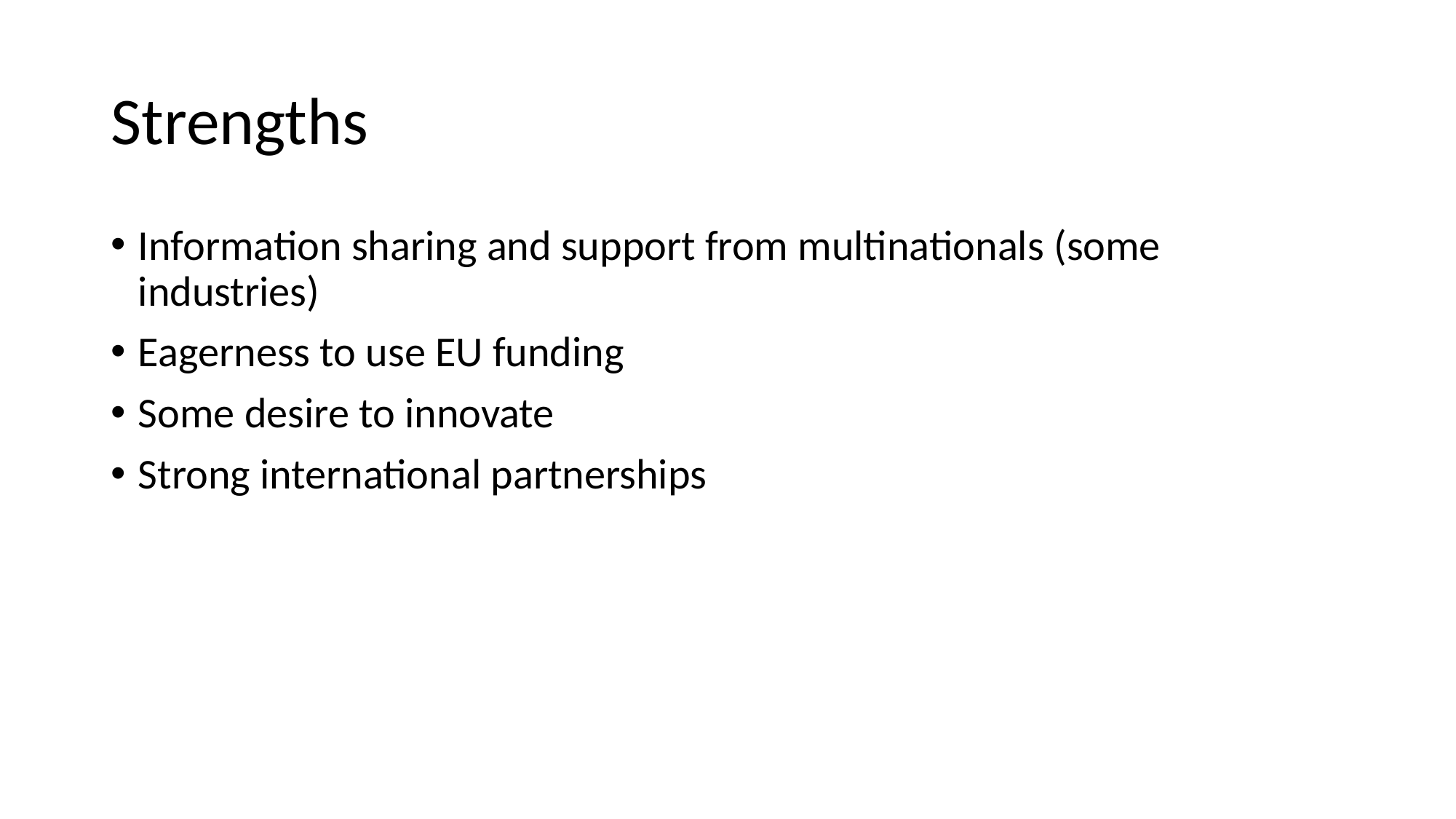

# Strengths
Information sharing and support from multinationals (some industries)
Eagerness to use EU funding
Some desire to innovate
Strong international partnerships